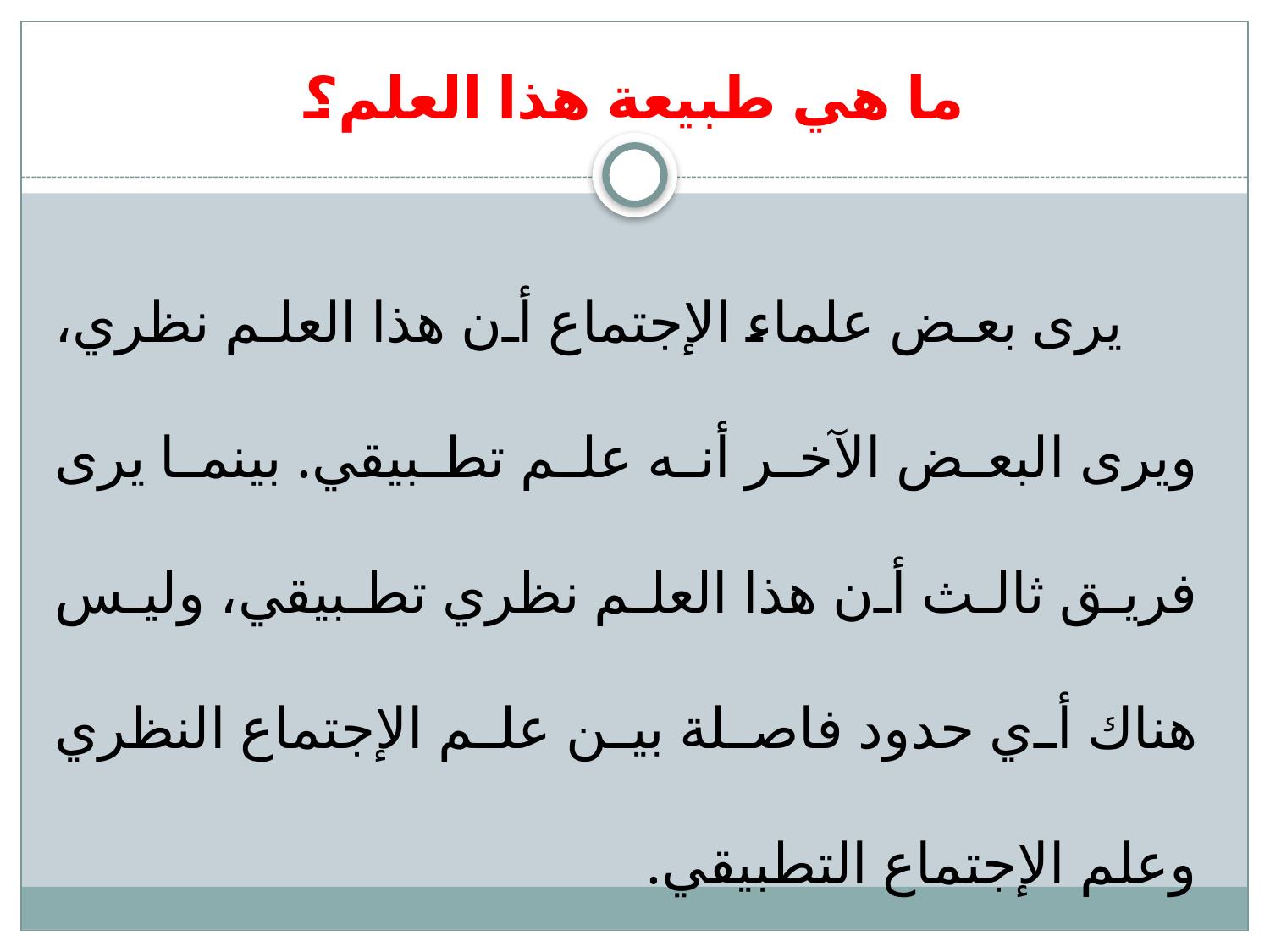

# ما هي طبيعة هذا العلم؟
يرى بعض علماء الإجتماع أن هذا العلم نظري، ويرى البعض الآخر أنه علم تطبيقي. بينما يرى فريق ثالث أن هذا العلم نظري تطبيقي، وليس هناك أي حدود فاصلة بين علم الإجتماع النظري وعلم الإجتماع التطبيقي.